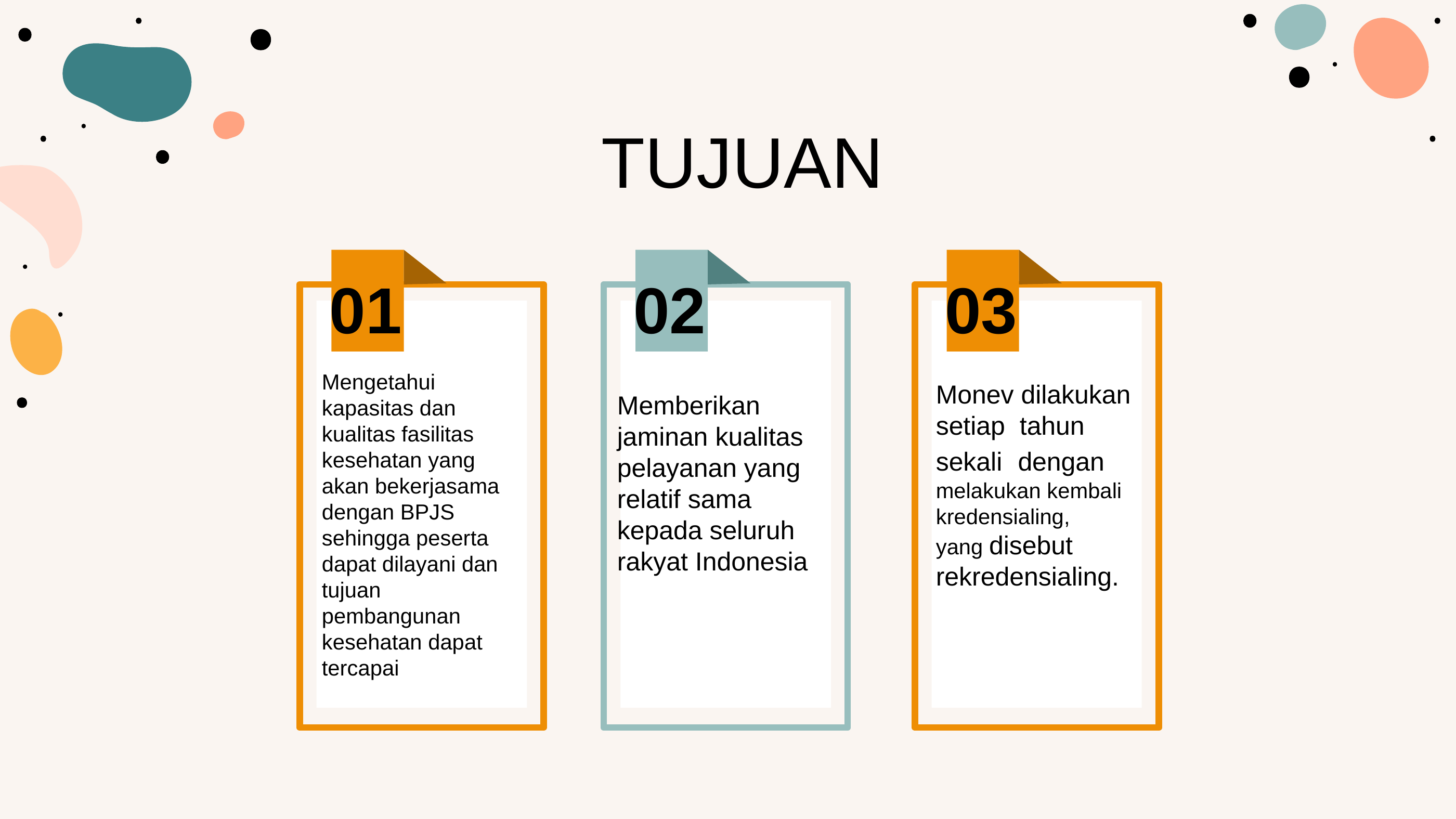

TUJUAN

01

02

03
Mengetahui kapasitas dan kualitas fasilitas kesehatan yang akan bekerjasama dengan BPJS  sehingga peserta dapat dilayani dan tujuan pembangunan kesehatan dapat tercapai
Monev dilakukan setiap  tahun sekali  dengan melakukan kembali kredensialing,
yang disebut rekredensialing.
Memberikan jaminan kualitas pelayanan yang relatif sama kepada seluruh rakyat Indonesia